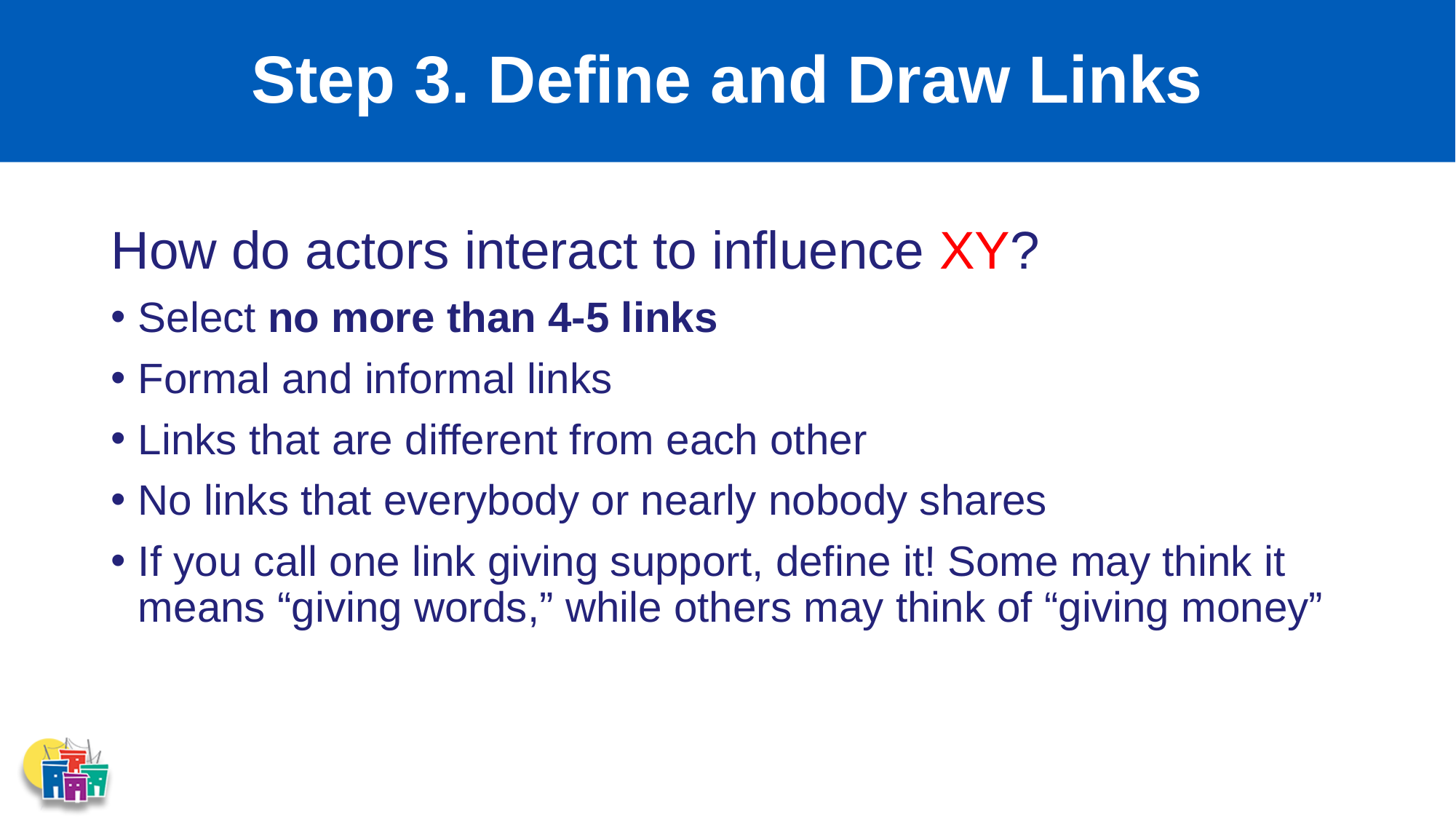

# Step 3. Define and Draw Links
How do actors interact to influence XY?
Select no more than 4-5 links
Formal and informal links
Links that are different from each other
No links that everybody or nearly nobody shares
If you call one link giving support, define it! Some may think it means “giving words,” while others may think of “giving money”